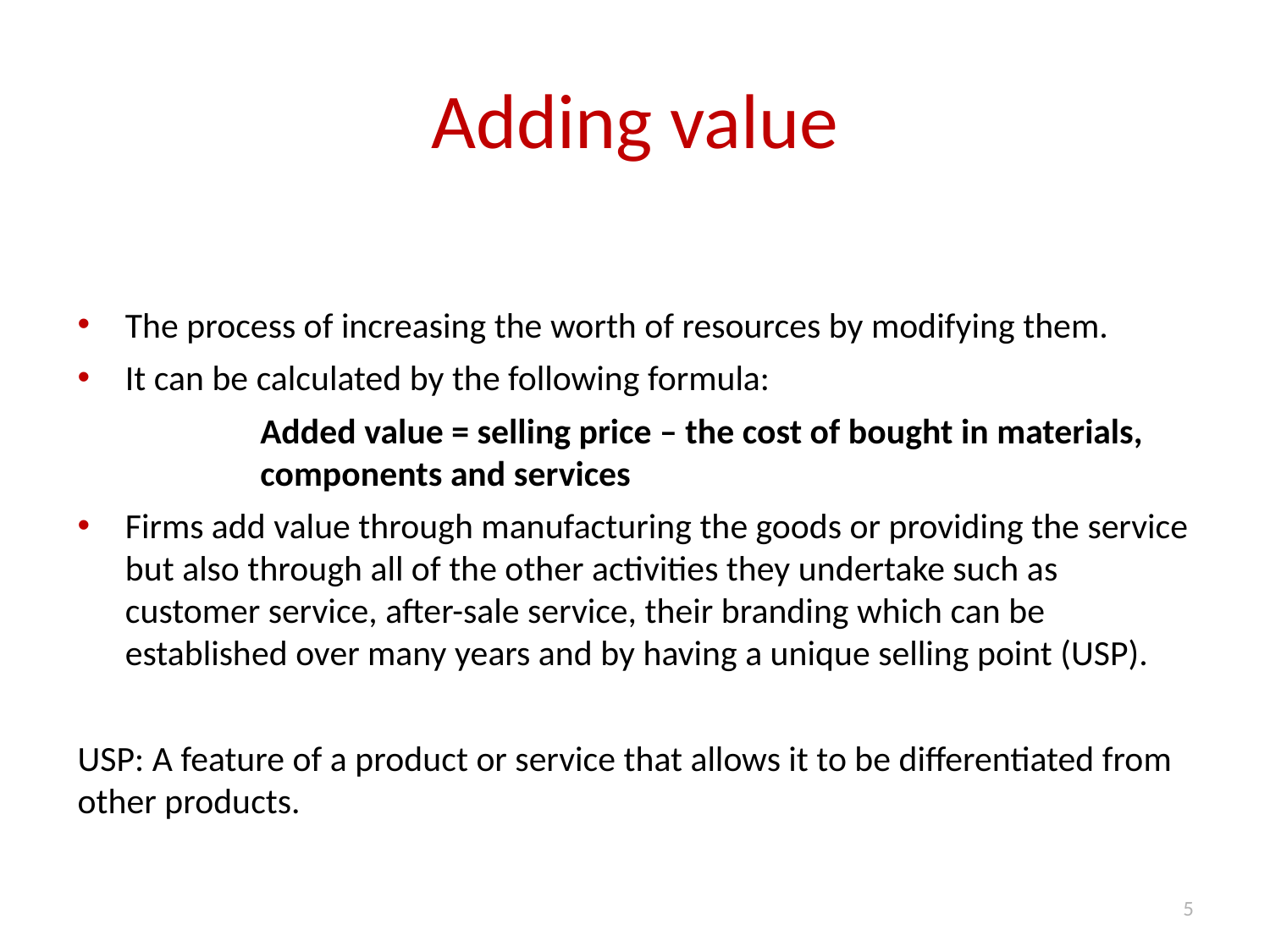

# Adding value
The process of increasing the worth of resources by modifying them.
It can be calculated by the following formula:
	Added value = selling price – the cost of bought in materials, 	components and services
Firms add value through manufacturing the goods or providing the service but also through all of the other activities they undertake such as customer service, after-sale service, their branding which can be established over many years and by having a unique selling point (USP).

USP: A feature of a product or service that allows it to be differentiated from other products.

5